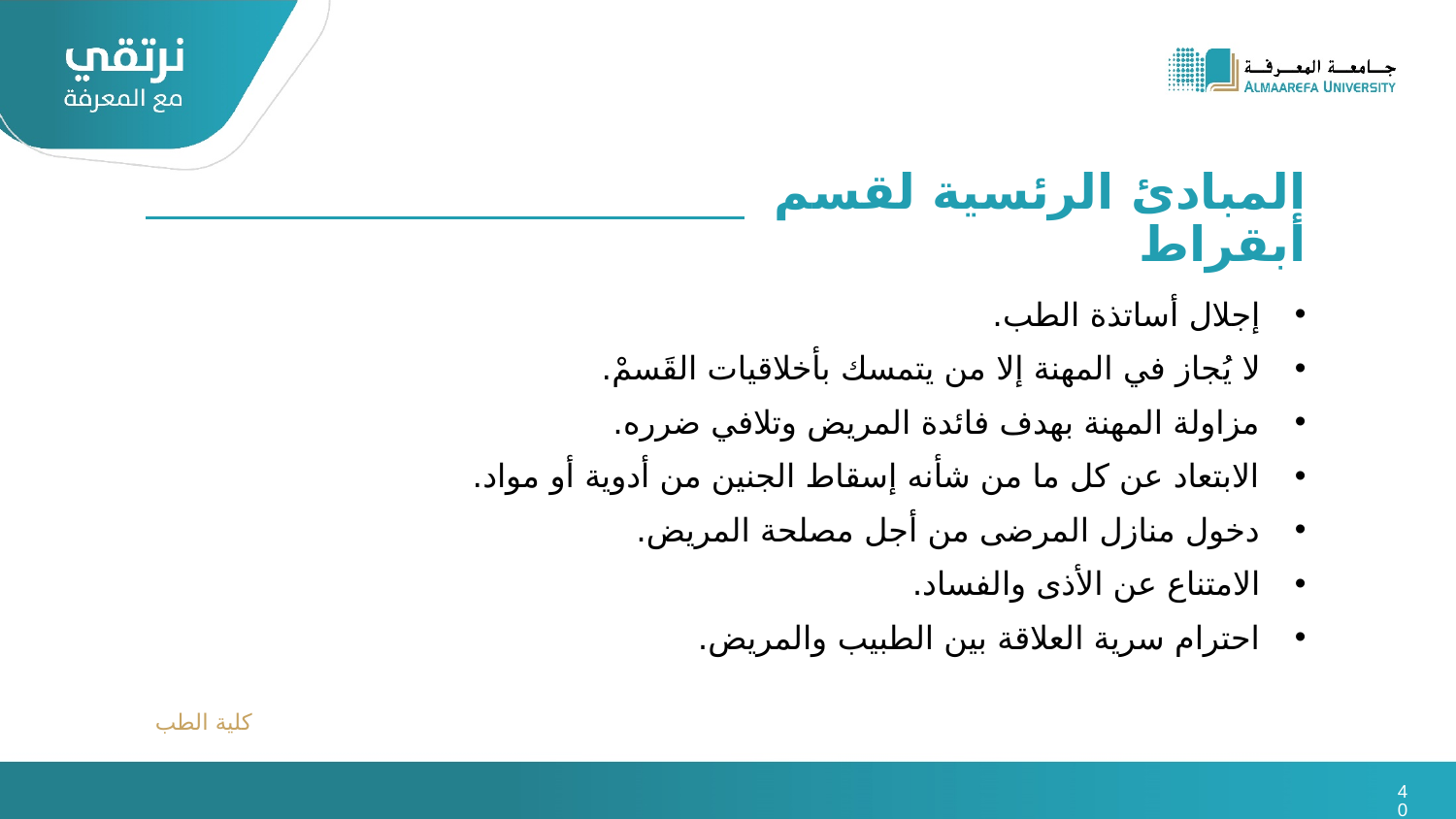

المبادئ الرئسية لقسم أبقراط
إجلال أساتذة الطب.
لا يُجاز في المهنة إلا من يتمسك بأخلاقيات القَسمْ.
مزاولة المهنة بهدف فائدة المريض وتلافي ضرره.
الابتعاد عن كل ما من شأنه إسقاط الجنين من أدوية أو مواد.
دخول منازل المرضى من أجل مصلحة المريض.
الامتناع عن الأذى والفساد.
احترام سرية العلاقة بين الطبيب والمريض.

كلية الطب